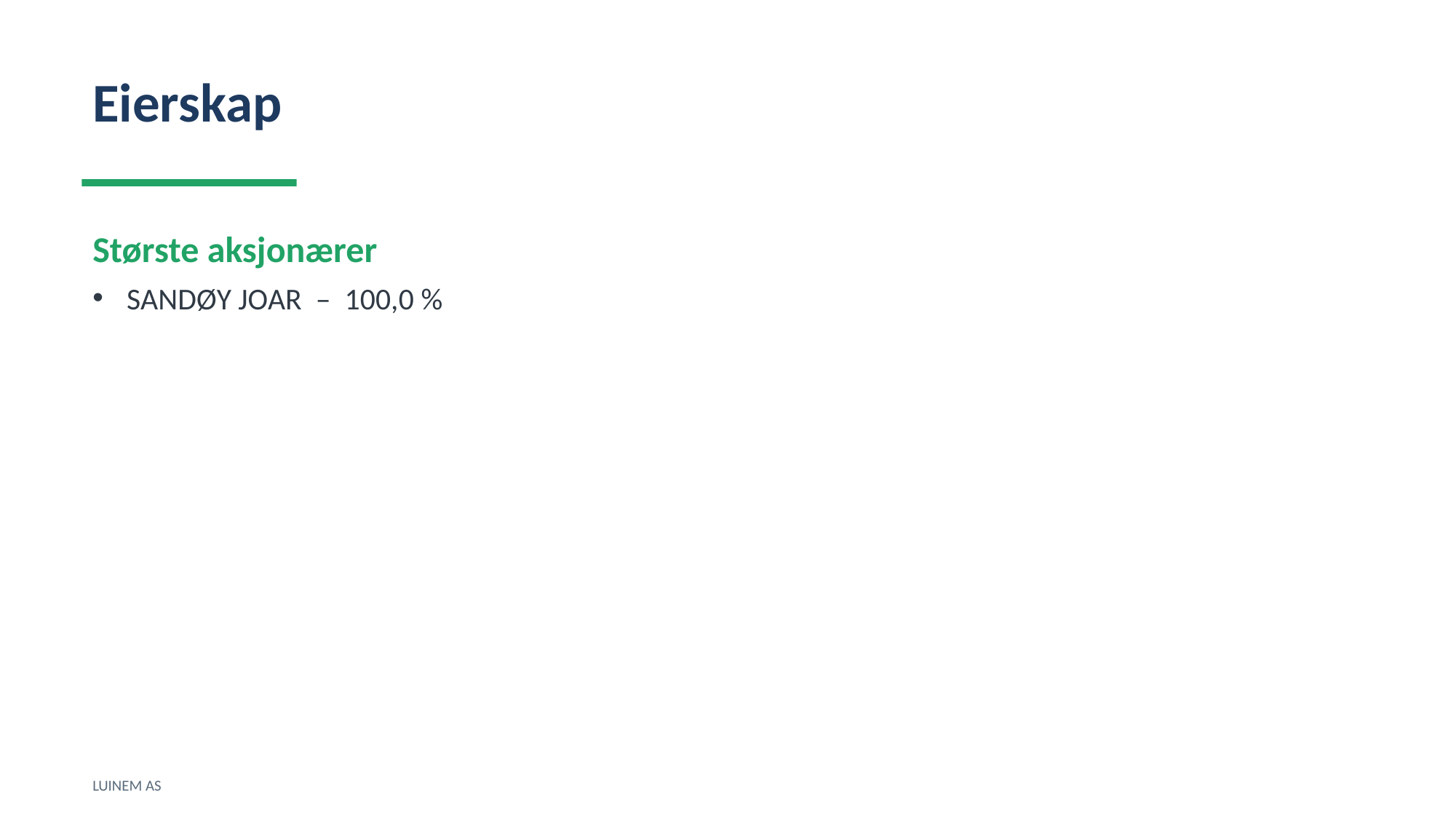

Eierskap

Største aksjonærer
SANDØY JOAR  –  100,0 %
LUINEM AS